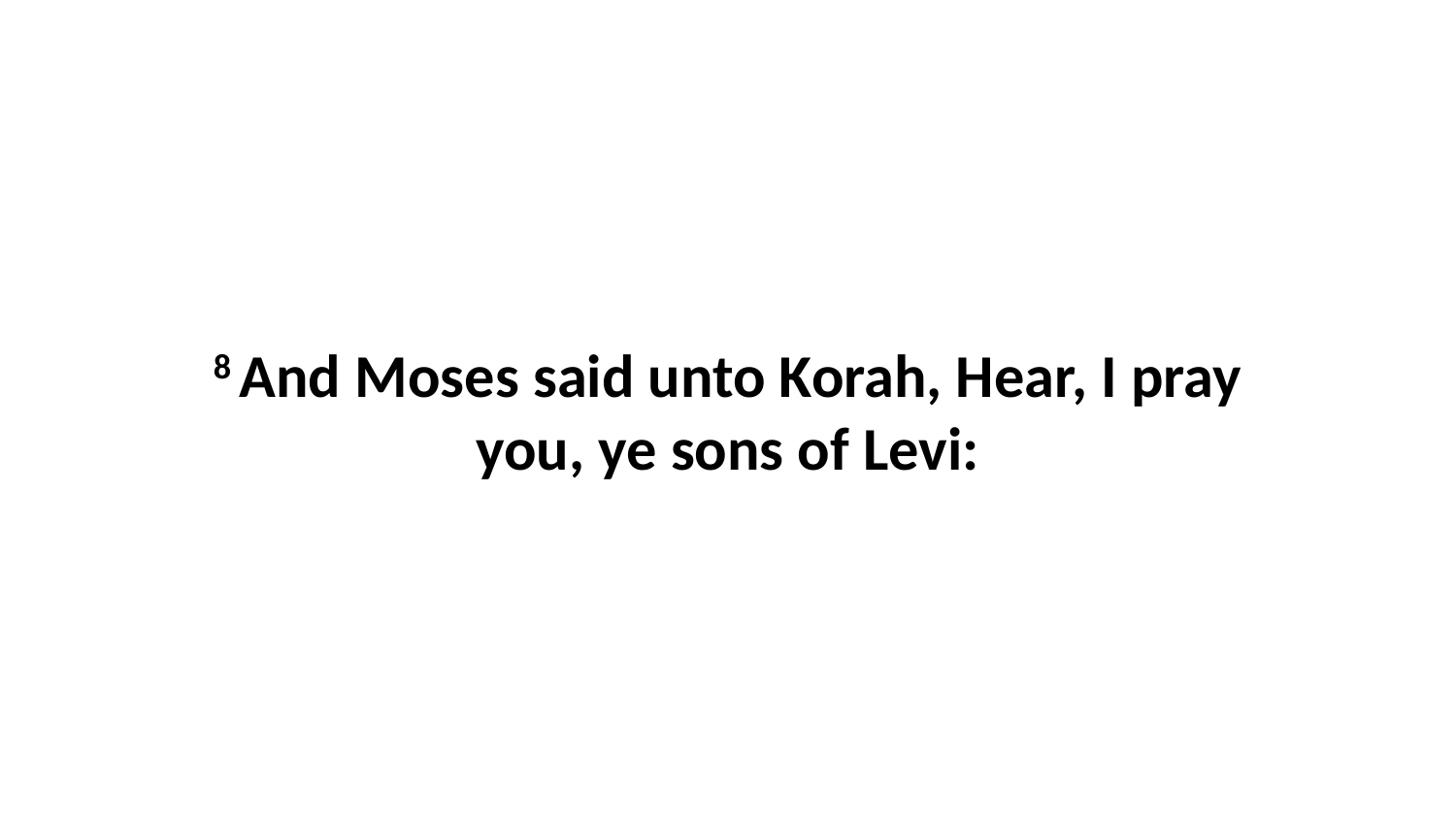

8 And Moses said unto Korah, Hear, I pray you, ye sons of Levi: